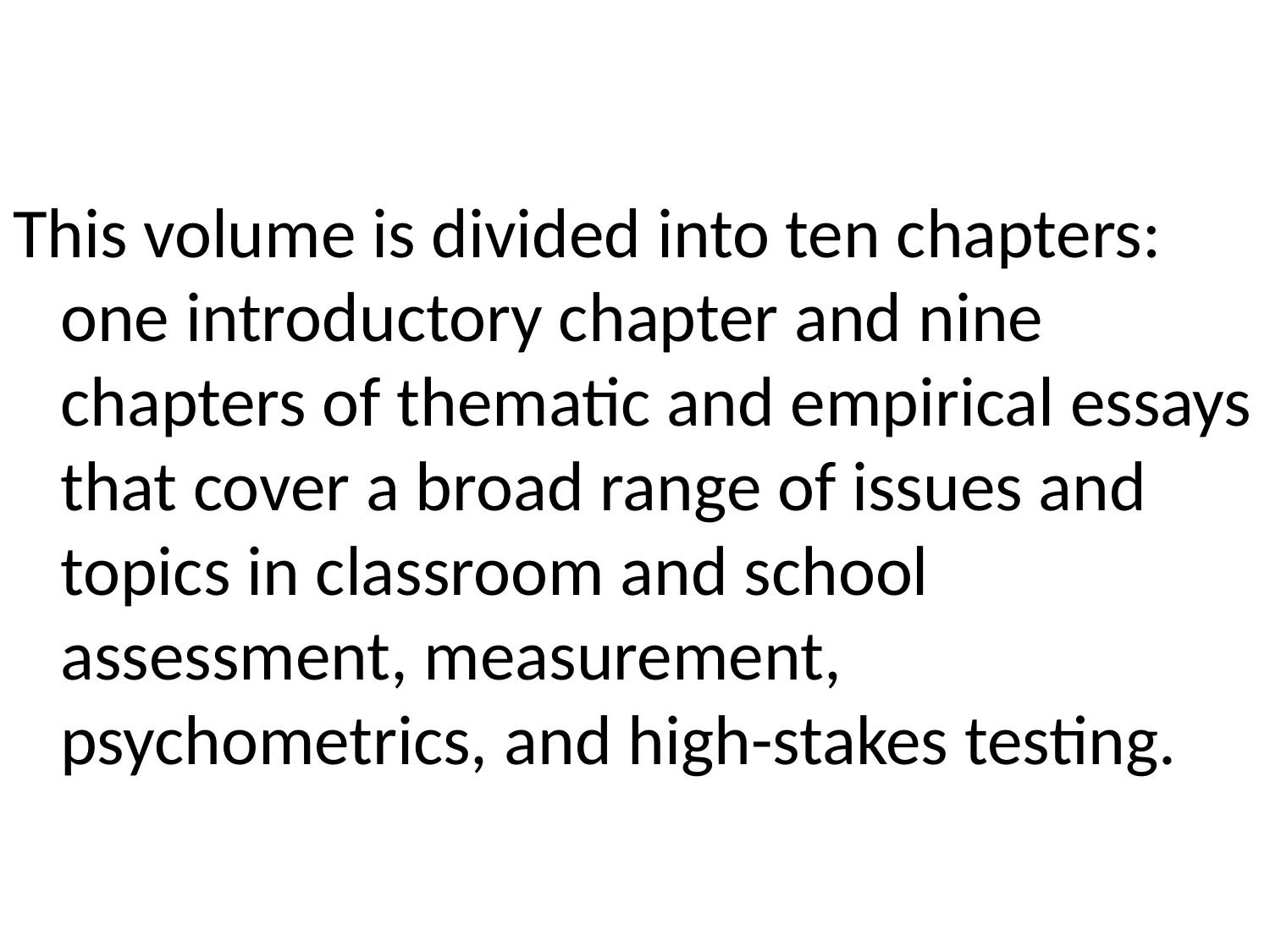

This volume is divided into ten chapters: one introductory chapter and nine chapters of thematic and empirical essays that cover a broad range of issues and topics in classroom and school assessment, measurement, psychometrics, and high-stakes testing.